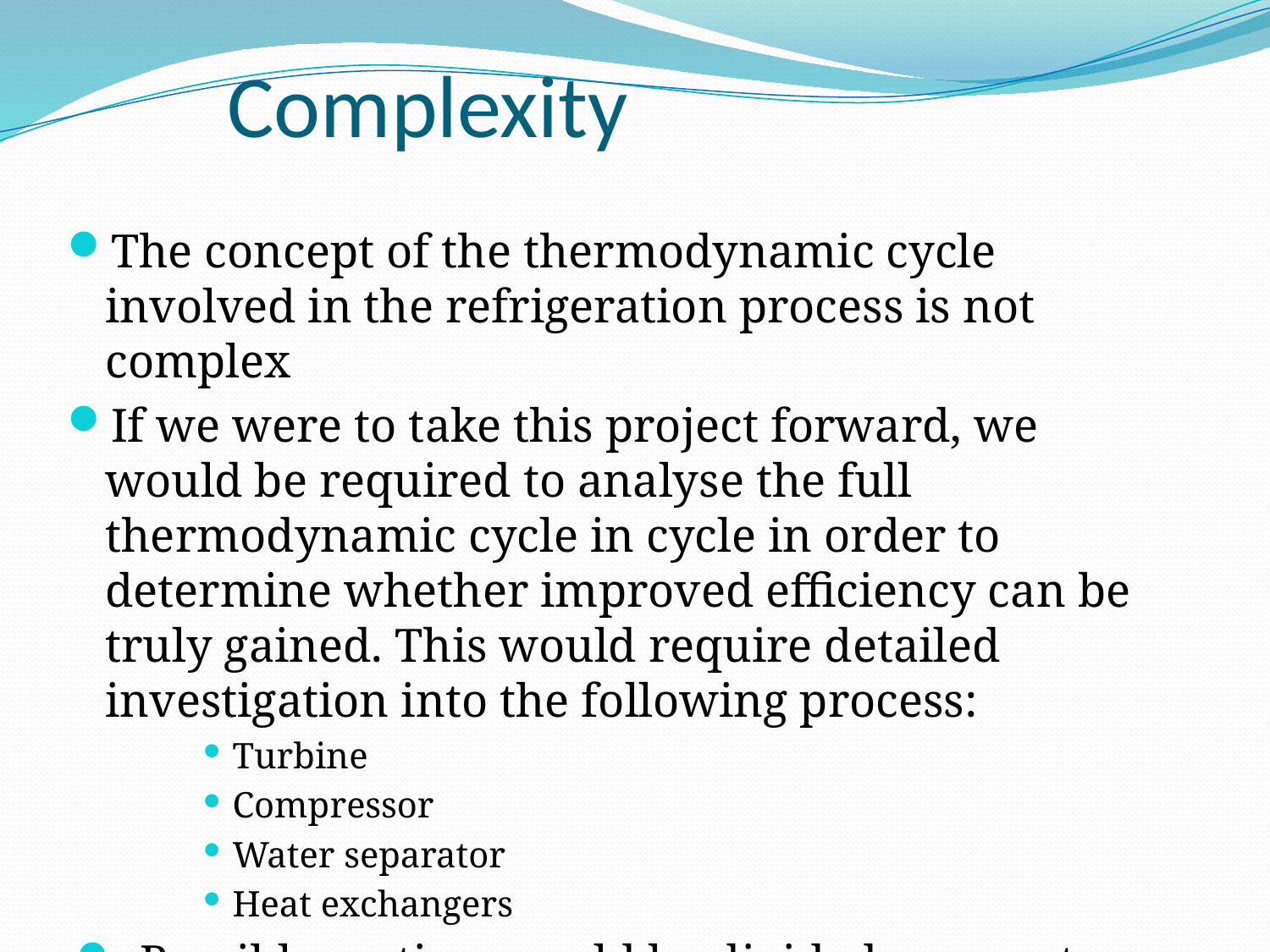

# Complexity
The concept of the thermodynamic cycle involved in the refrigeration process is not complex
If we were to take this project forward, we would be required to analyse the full thermodynamic cycle in cycle in order to determine whether improved efficiency can be truly gained. This would require detailed investigation into the following process:
Turbine
Compressor
Water separator
Heat exchangers
Possible sections could be divided amongst group with each person specialising in a particular process